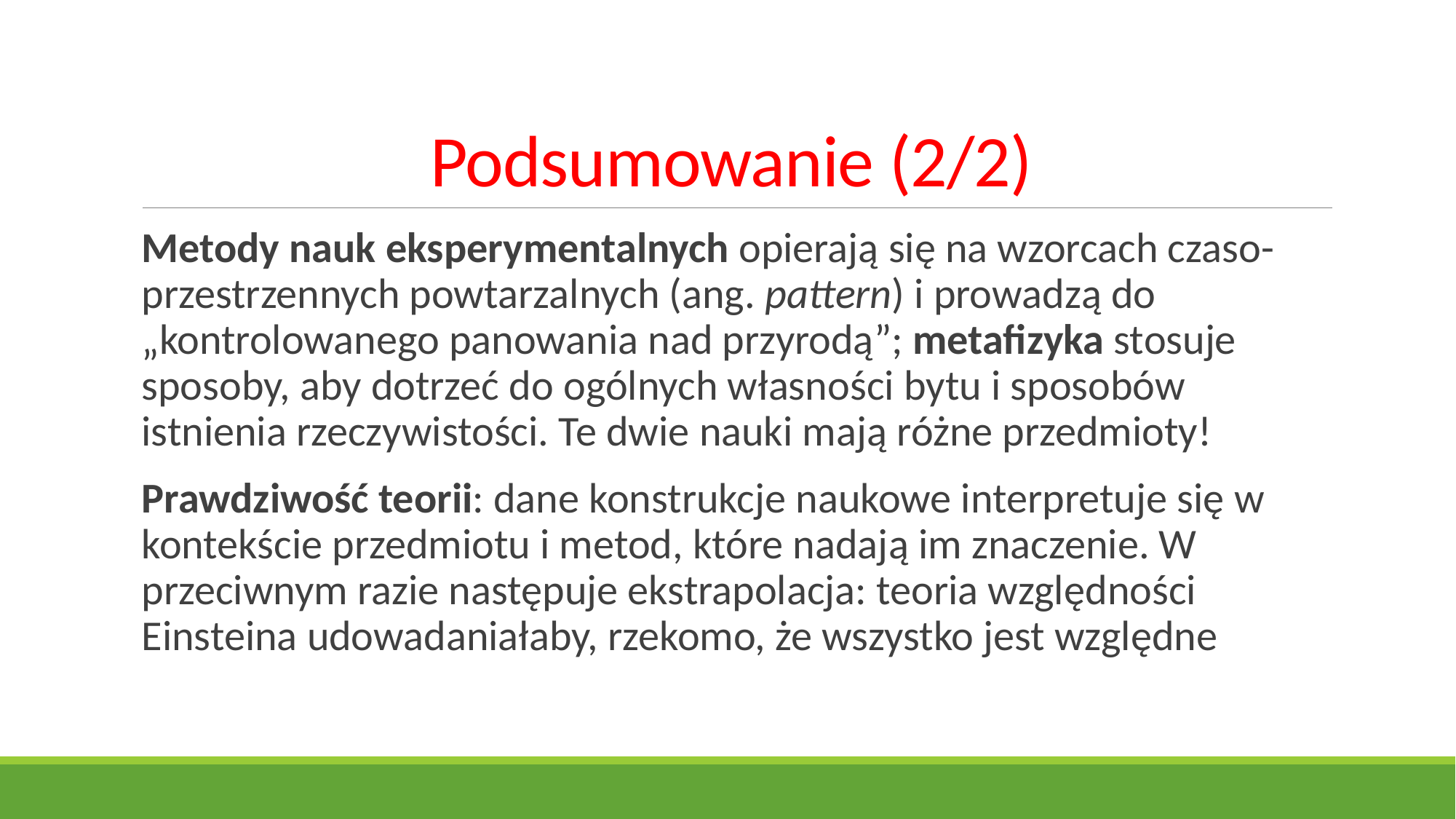

# Podsumowanie (2/2)
Metody nauk eksperymentalnych opierają się na wzorcach czaso-przestrzennych powtarzalnych (ang. pattern) i prowadzą do „kontrolowanego panowania nad przyrodą”; metafizyka stosuje sposoby, aby dotrzeć do ogólnych własności bytu i sposobów istnienia rzeczywistości. Te dwie nauki mają różne przedmioty!
Prawdziwość teorii: dane konstrukcje naukowe interpretuje się w kontekście przedmiotu i metod, które nadają im znaczenie. W przeciwnym razie następuje ekstrapolacja: teoria względności Einsteina udowadaniałaby, rzekomo, że wszystko jest względne